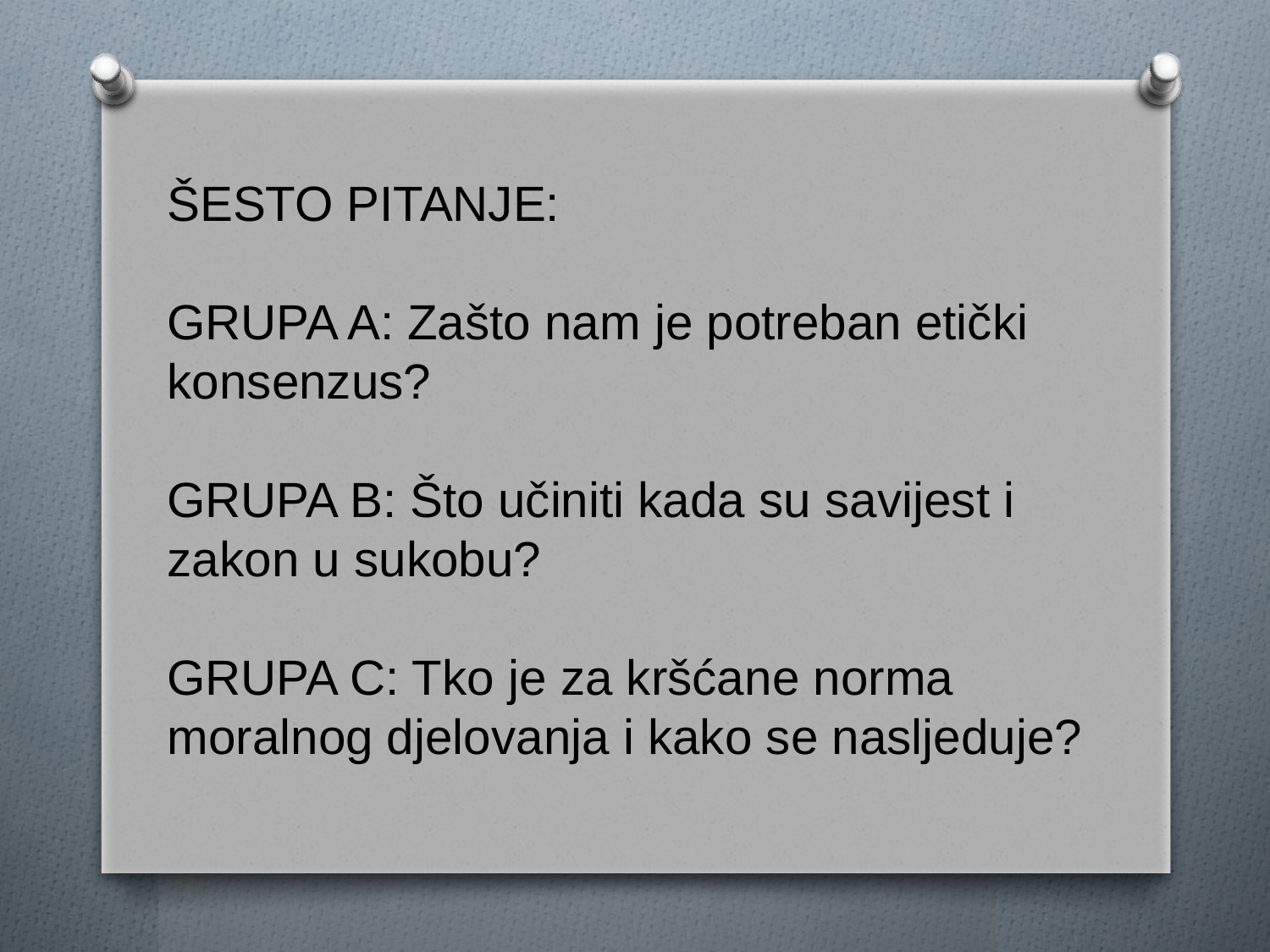

ŠESTO PITANJE:

GRUPA A: Zašto nam je potreban etički konsenzus?

GRUPA B: Što učiniti kada su savijest i zakon u sukobu?

GRUPA C: Tko je za kršćane norma moralnog djelovanja i kako se nasljeduje?